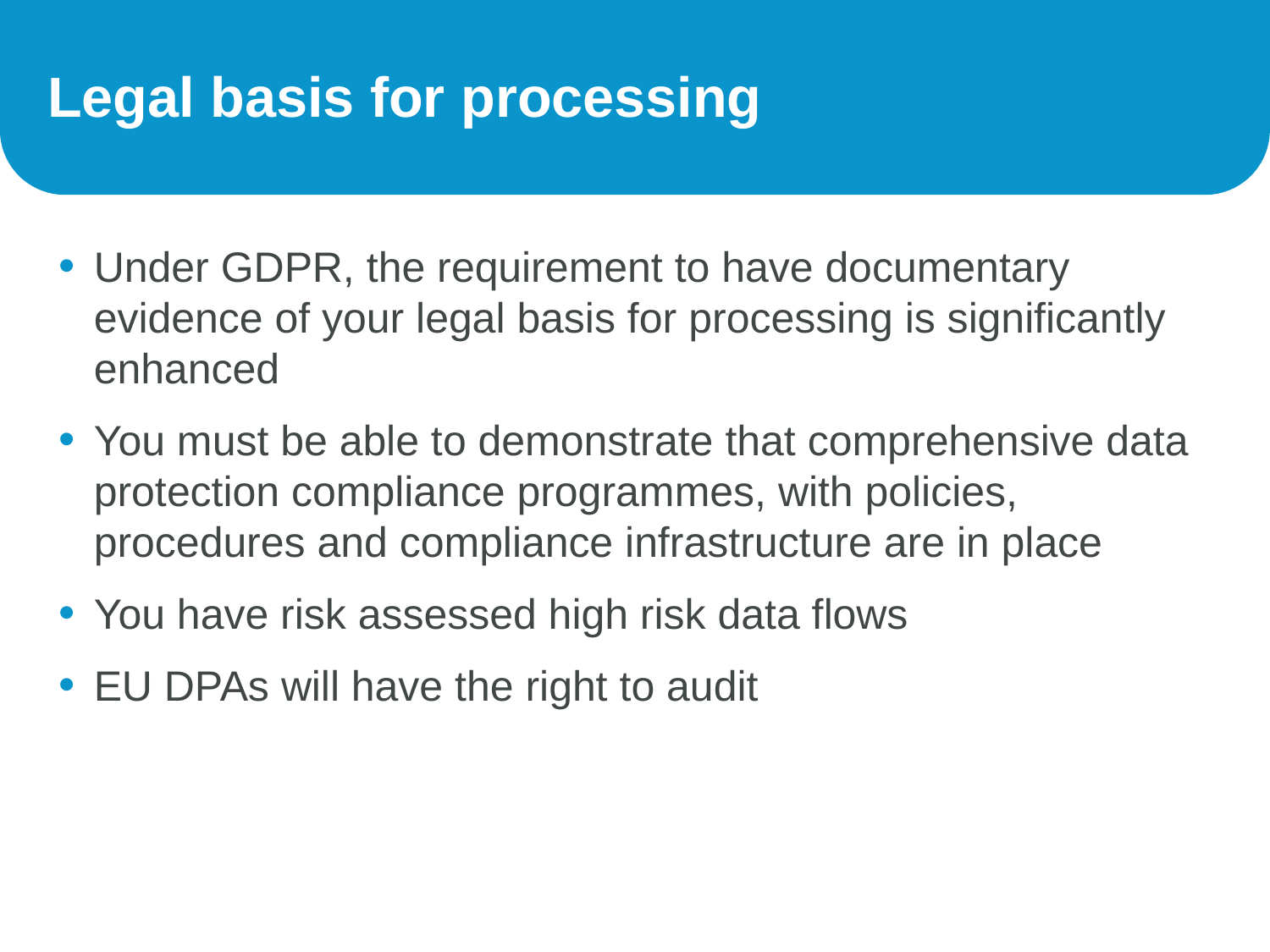

# Legal basis for processing
Under GDPR, the requirement to have documentary evidence of your legal basis for processing is significantly enhanced
You must be able to demonstrate that comprehensive data protection compliance programmes, with policies, procedures and compliance infrastructure are in place
You have risk assessed high risk data flows
EU DPAs will have the right to audit